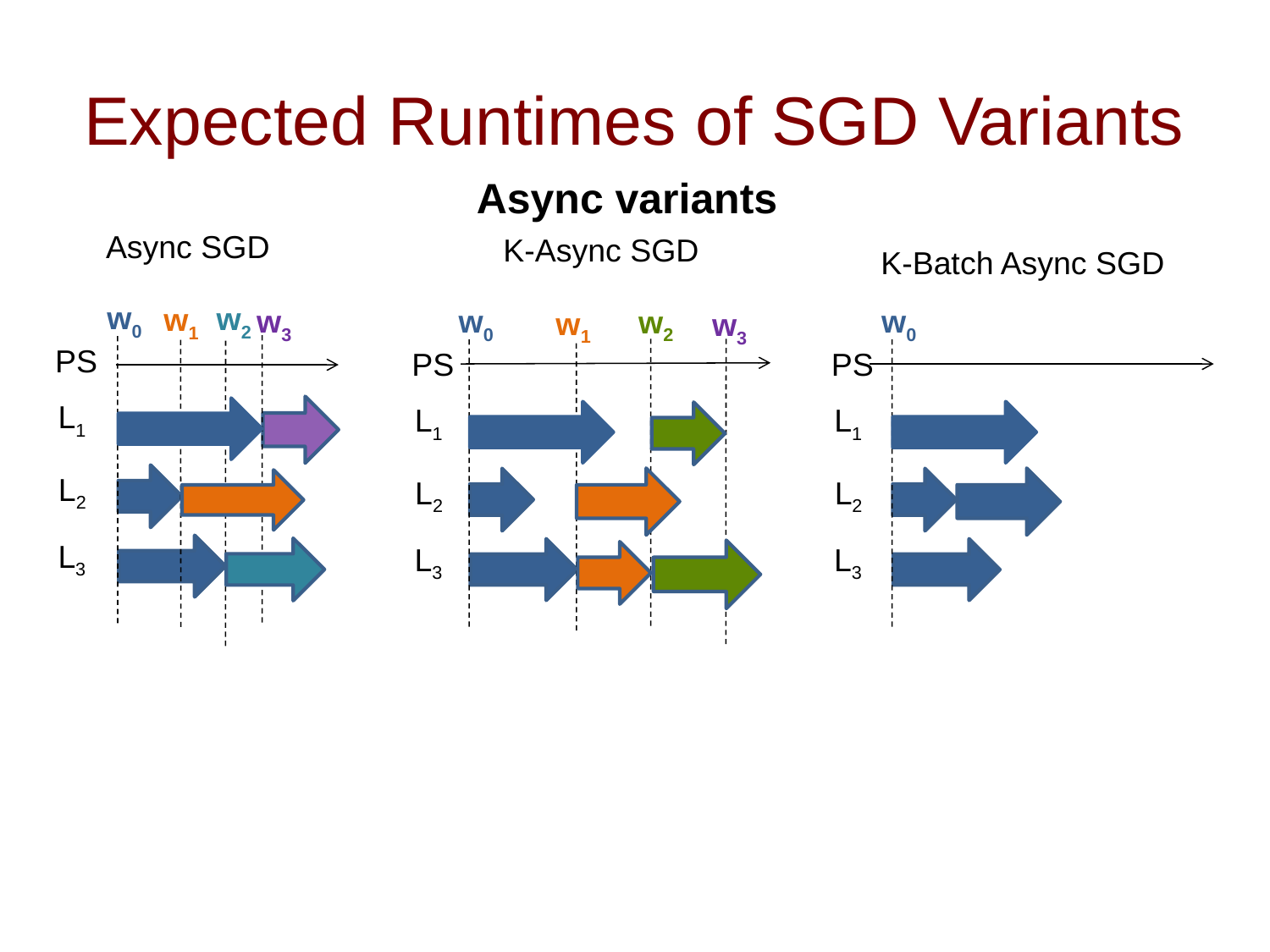

# Expected Runtimes of SGD Variants
Async variants
Async SGD
K-Async SGD
K-Batch Async SGD
w0
w2
w1
w0
w0
w3
w2
w1
w3
PS
PS
PS
L1
L1
L1

L2

L2
L2

L3
L3
L3